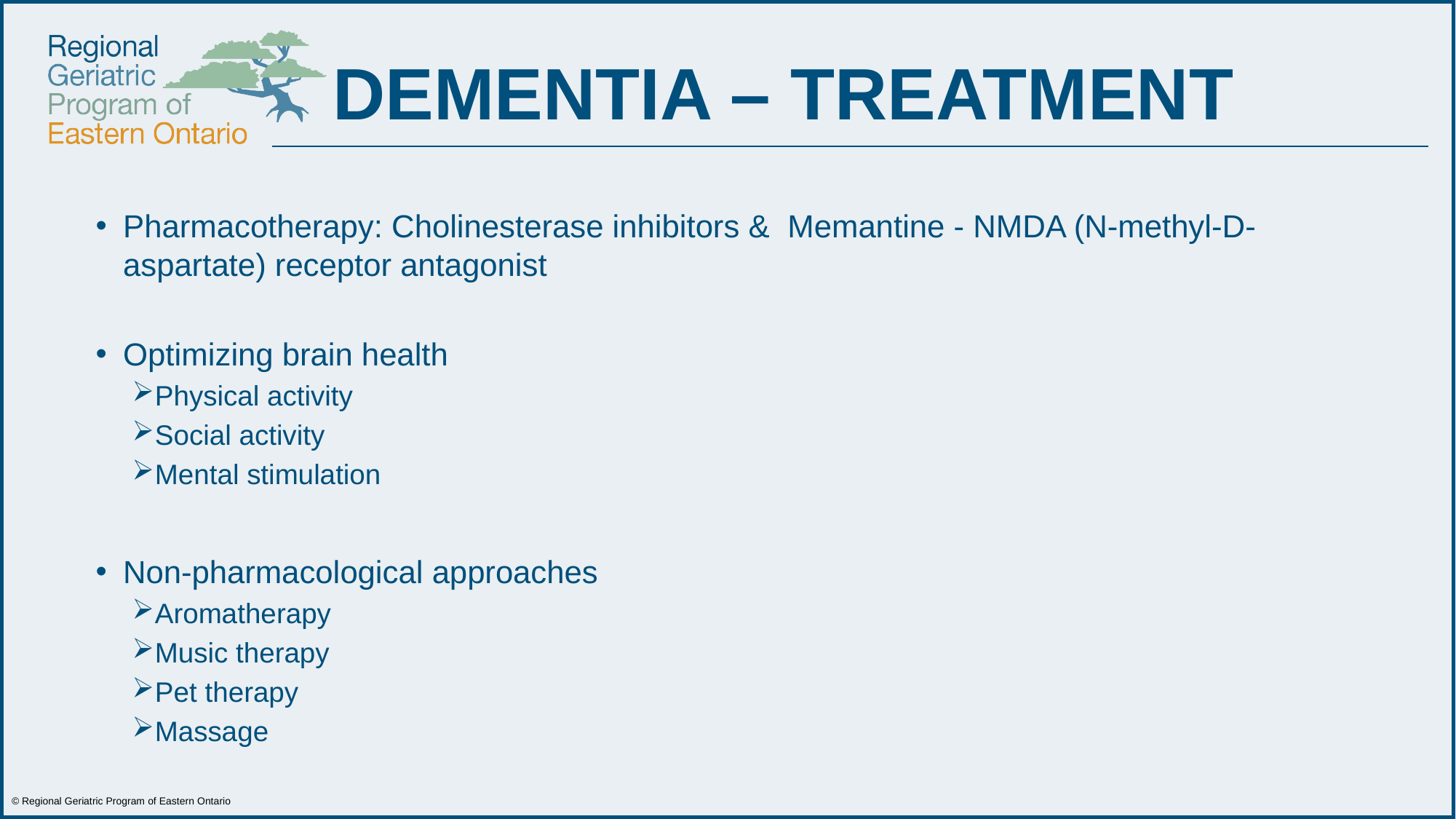

DEMENTIA – TREATMENT
Pharmacotherapy: Cholinesterase inhibitors &  Memantine - NMDA (N-methyl-D-aspartate) receptor antagonist

Optimizing brain health
Physical activity
Social activity
Mental stimulation

Non-pharmacological approaches
Aromatherapy
Music therapy
Pet therapy
Massage